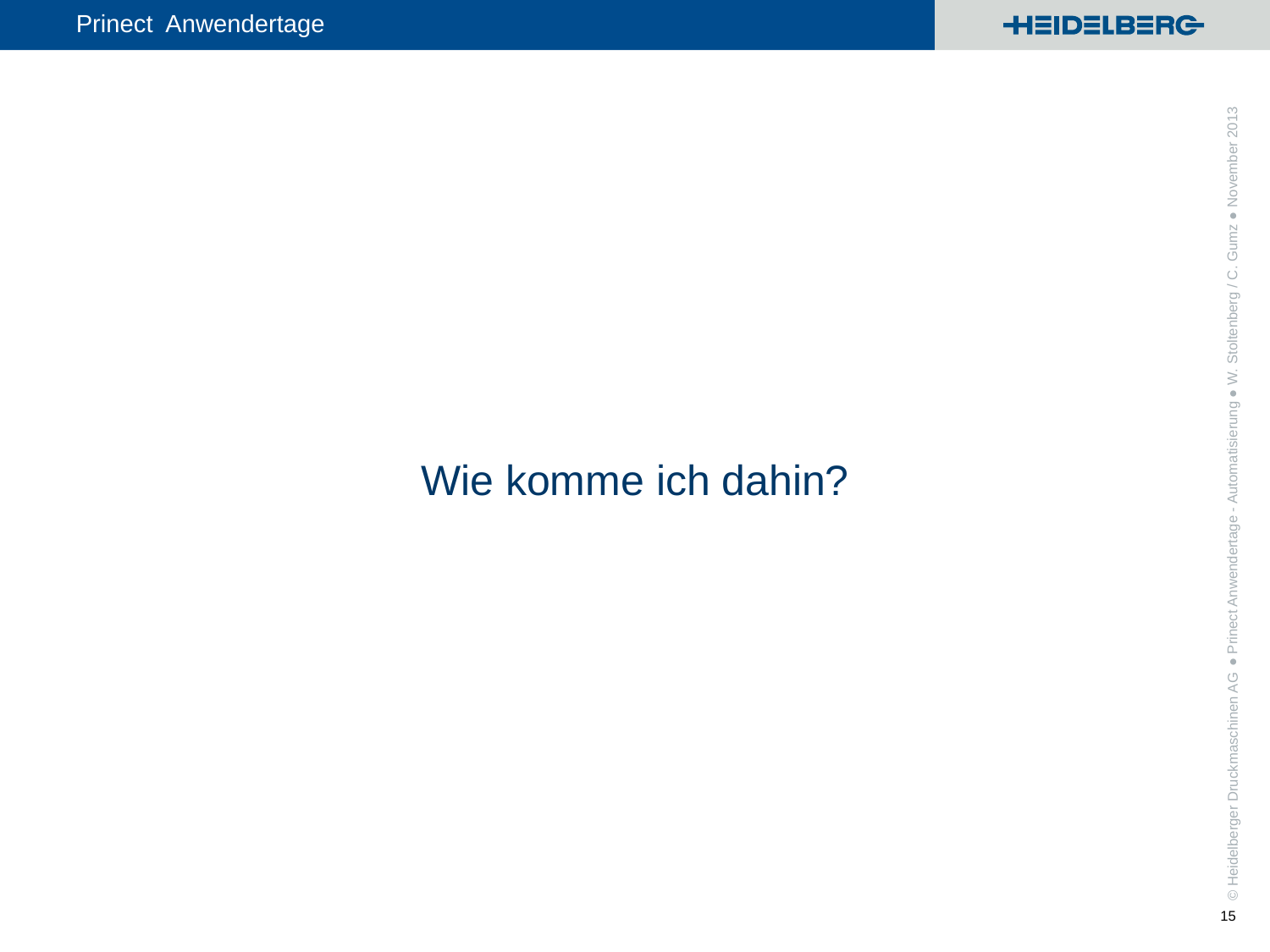

● Prinect Anwendertage - Automatisierung ● W. Stoltenberg / C. Gumz ● November 2013
# Wie komme ich dahin?
15